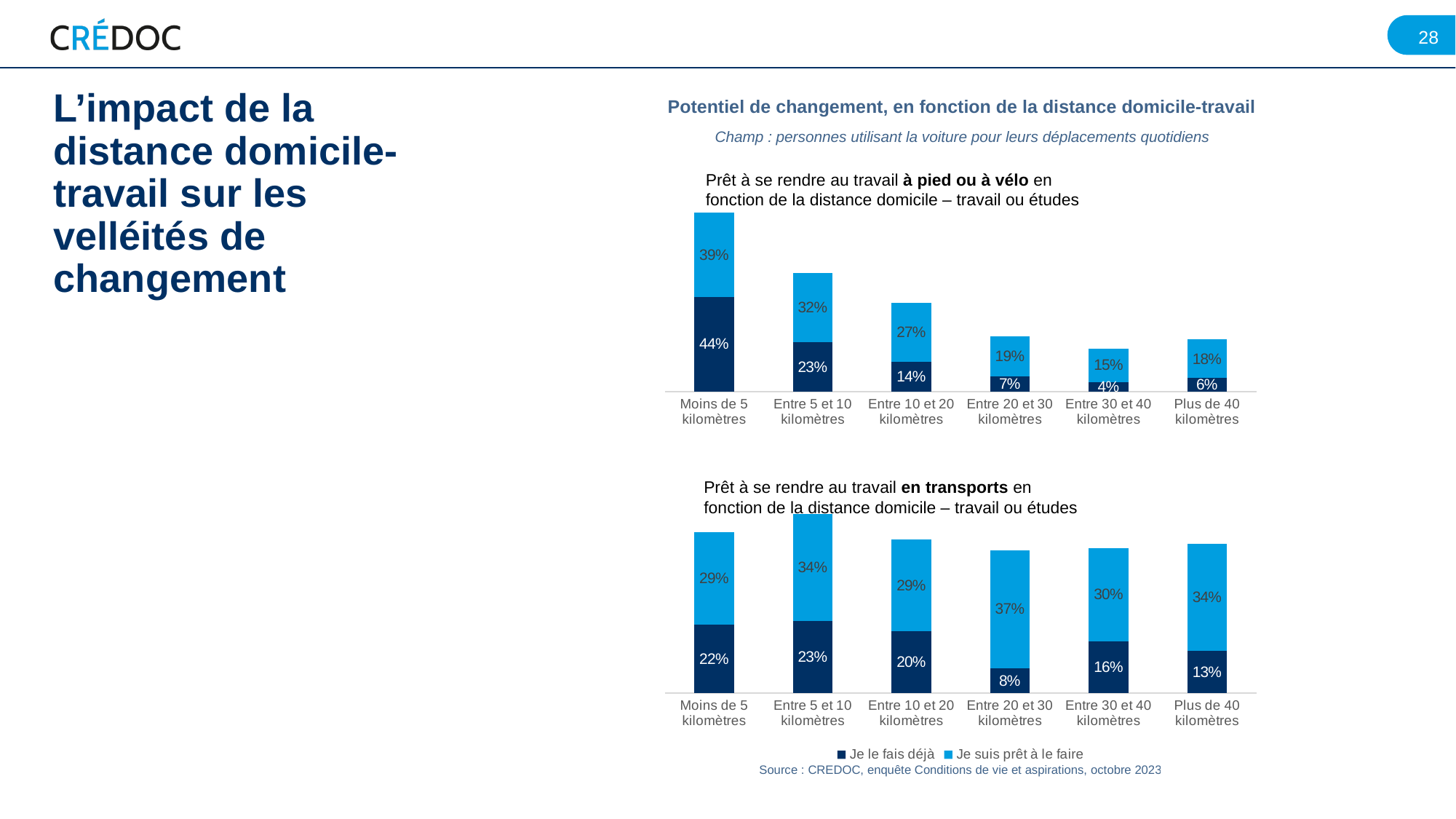

L’impact de la distance domicile-travail sur les velléités de changement
Potentiel de changement, en fonction de la distance domicile-travail
Champ : personnes utilisant la voiture pour leurs déplacements quotidiens
Prêt à se rendre au travail à pied ou à vélo en fonction de la distance domicile – travail ou études

### Chart

| Category | Je le fais déjà | Je suis prêt à le faire |
|---|---|---|
| Moins de 5 kilomètres | 0.435730751 | 0.388149591 |
| Entre 5 et 10 kilomètres | 0.226667332 | 0.320536327 |
| Entre 10 et 20 kilomètres | 0.13795884 | 0.27153181 |
| Entre 20 et 30 kilomètres | 0.06830555 | 0.187458648 |
| Entre 30 et 40 kilomètres | 0.044099123 | 0.153947293 |
| Plus de 40 kilomètres | 0.062402903 | 0.17716909 |
Prêt à se rendre au travail en transports en fonction de la distance domicile – travail ou études

### Chart

| Category | Je le fais déjà | Je suis prêt à le faire |
|---|---|---|
| Moins de 5 kilomètres | 0.21772227 | 0.293712476 |
| Entre 5 et 10 kilomètres | 0.228786977 | 0.340229664 |
| Entre 10 et 20 kilomètres | 0.195702474 | 0.292421952 |
| Entre 20 et 30 kilomètres | 0.079413273 | 0.374623528 |
| Entre 30 et 40 kilomètres | 0.164194244 | 0.297165539 |
| Plus de 40 kilomètres | 0.134406233 | 0.339604811 |
Source : CREDOC, enquête Conditions de vie et aspirations, octobre 2023